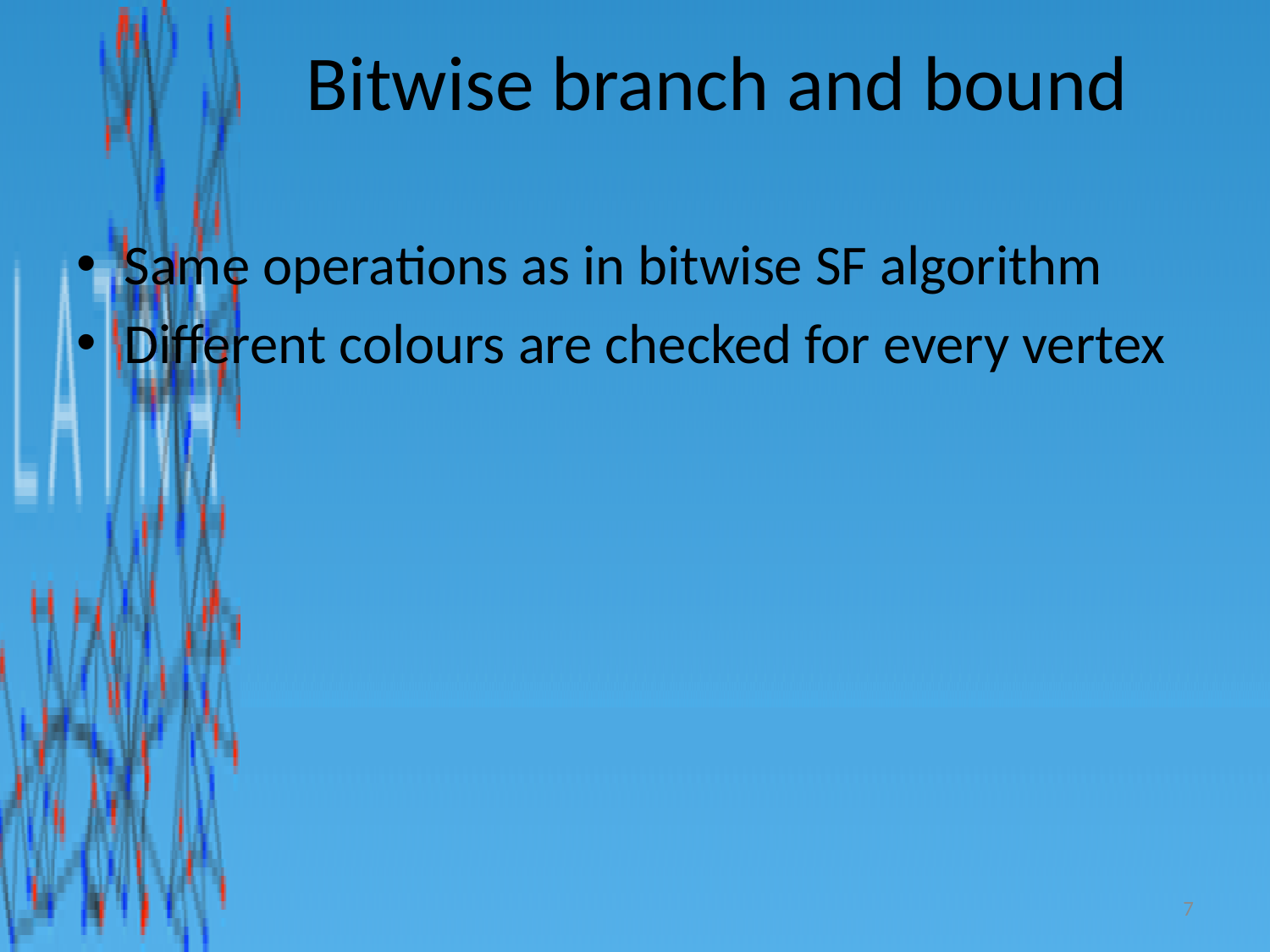

# Bitwise branch and bound
Same operations as in bitwise SF algorithm
Different colours are checked for every vertex
7